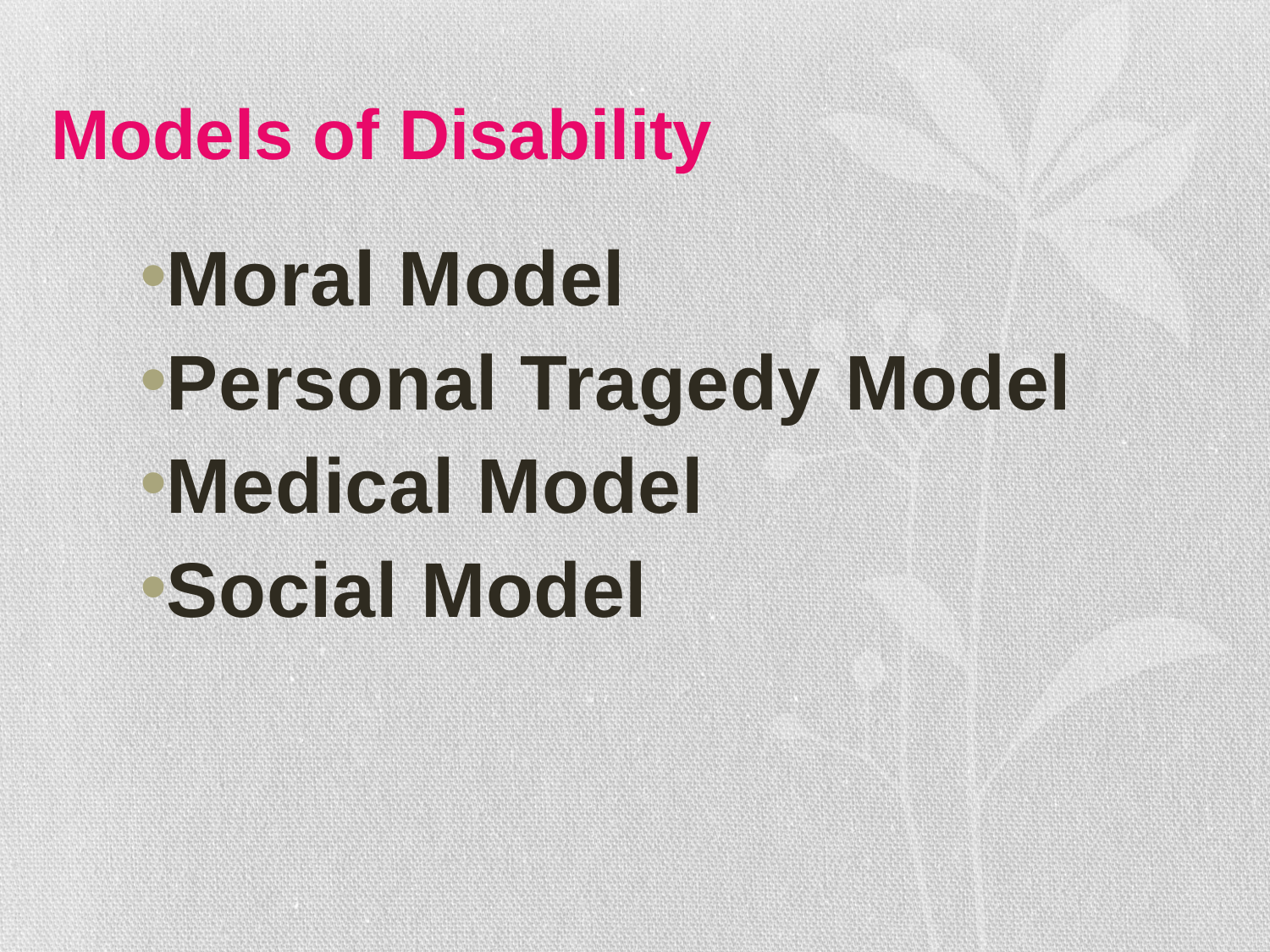

# Models of Disability
Moral Model
Personal Tragedy Model
Medical Model
Social Model